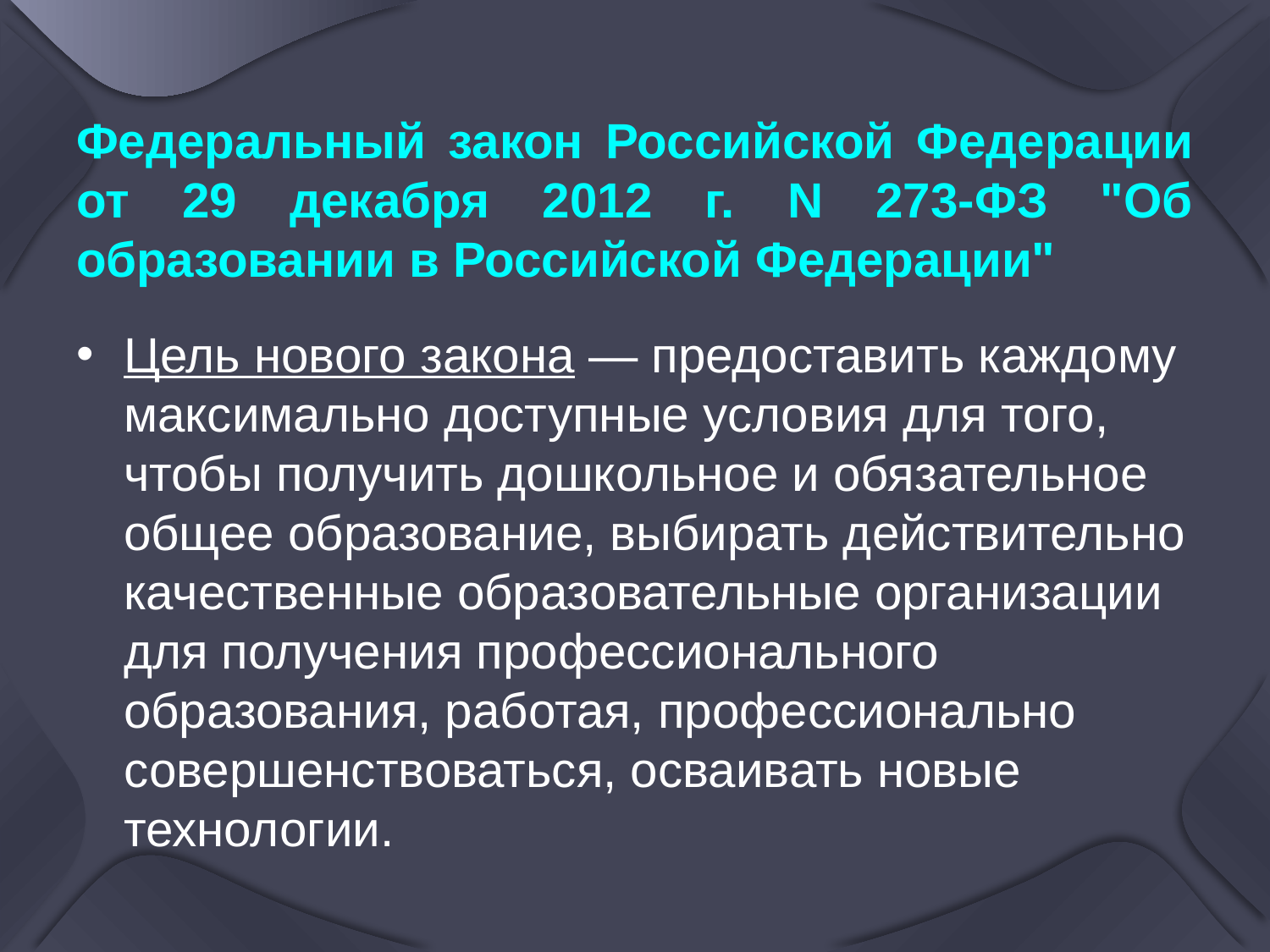

# Федеральный закон Российской Федерации от 29 декабря 2012 г. N 273-ФЗ "Об образовании в Российской Федерации"
Цель нового закона — предоставить каждому максимально доступные условия для того, чтобы получить дошкольное и обязательное общее образование, выбирать действительно качественные образовательные организации для получения профессионального образования, работая, профессионально совершенствоваться, осваивать новые технологии.